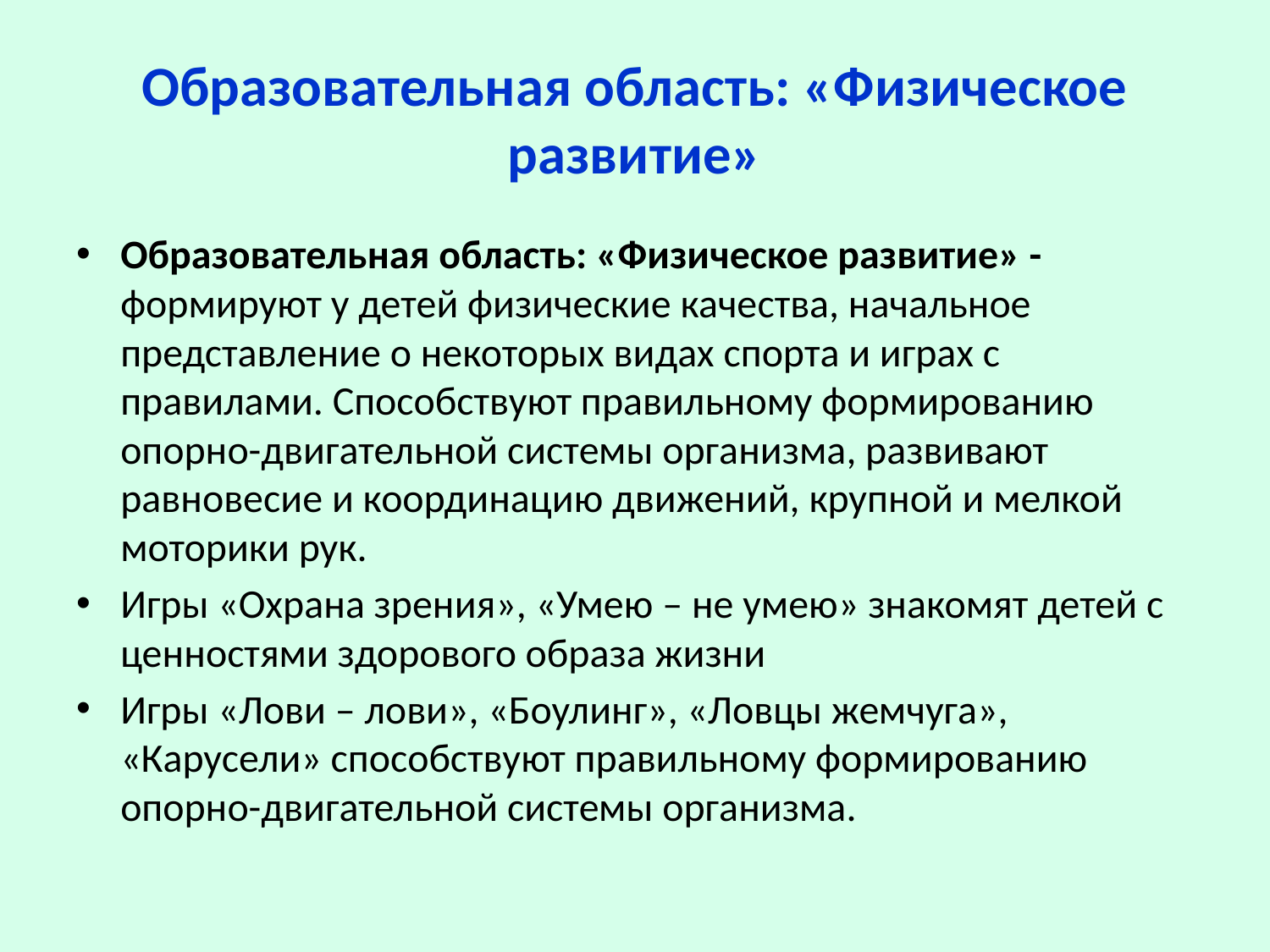

# Образовательная область: «Физическое развитие»
Образовательная область: «Физическое развитие» - формируют у детей физические качества, начальное представление о некоторых видах спорта и играх с правилами. Способствуют правильному формированию опорно-двигательной системы организма, развивают равновесие и координацию движений, крупной и мелкой моторики рук.
Игры «Охрана зрения», «Умею – не умею» знакомят детей с ценностями здорового образа жизни
Игры «Лови – лови», «Боулинг», «Ловцы жемчуга», «Карусели» способствуют правильному формированию опорно-двигательной системы организма.